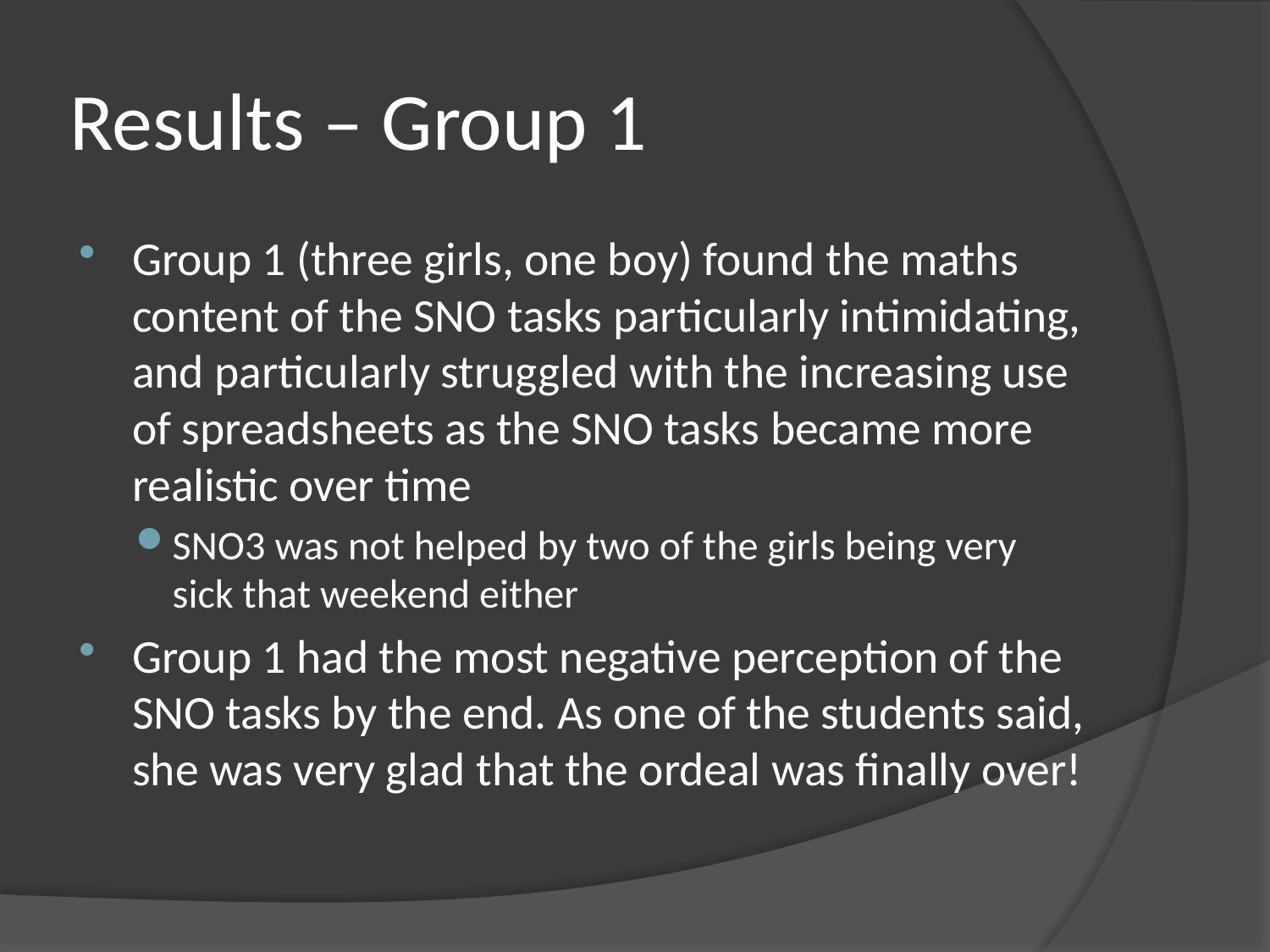

# Results – Group 1
Group 1 (three girls, one boy) found the maths content of the SNO tasks particularly intimidating, and particularly struggled with the increasing use of spreadsheets as the SNO tasks became more realistic over time
SNO3 was not helped by two of the girls being very sick that weekend either
Group 1 had the most negative perception of the SNO tasks by the end. As one of the students said, she was very glad that the ordeal was finally over!